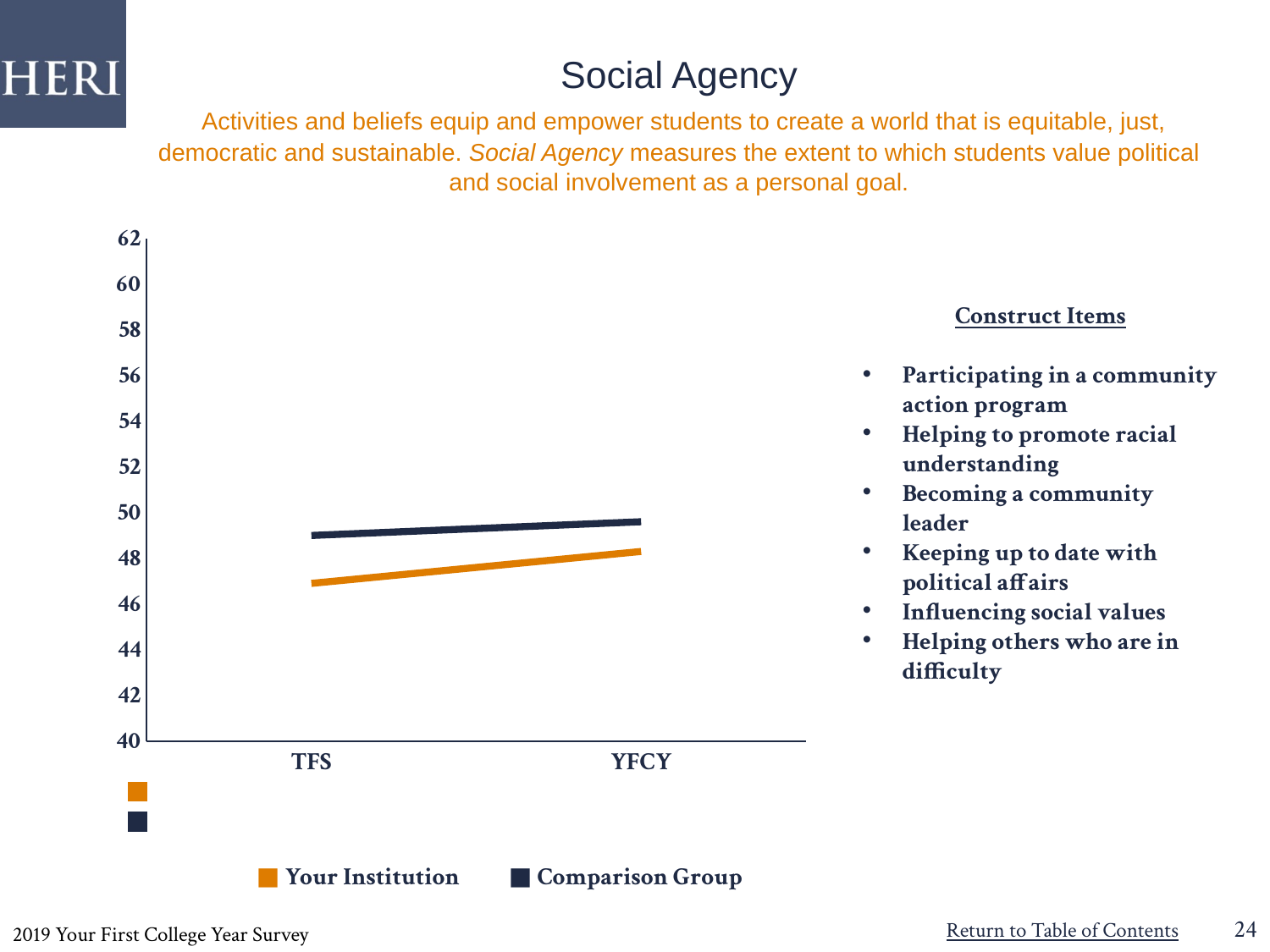

# Social Agency Activities and beliefs equip and empower students to create a world that is equitable, just, democratic and sustainable. Social Agency measures the extent to which students value political and social involvement as a personal goal.

### Chart: High Pluralistic Orientation

| Category |
|---|

### Chart

| Category | i | c |
|---|---|---|
| TFS | 46.9 | 49.0 |
| YFCY | 48.3 | 49.6 |
Construct Items

Participating in a community action program
Helping to promote racial understanding
Becoming a community leader
Keeping up to date with political affairs
Influencing social values
Helping others who are in difficulty

■ Your Institution
■ Comparison Group
24
2019 Your First College Year Survey